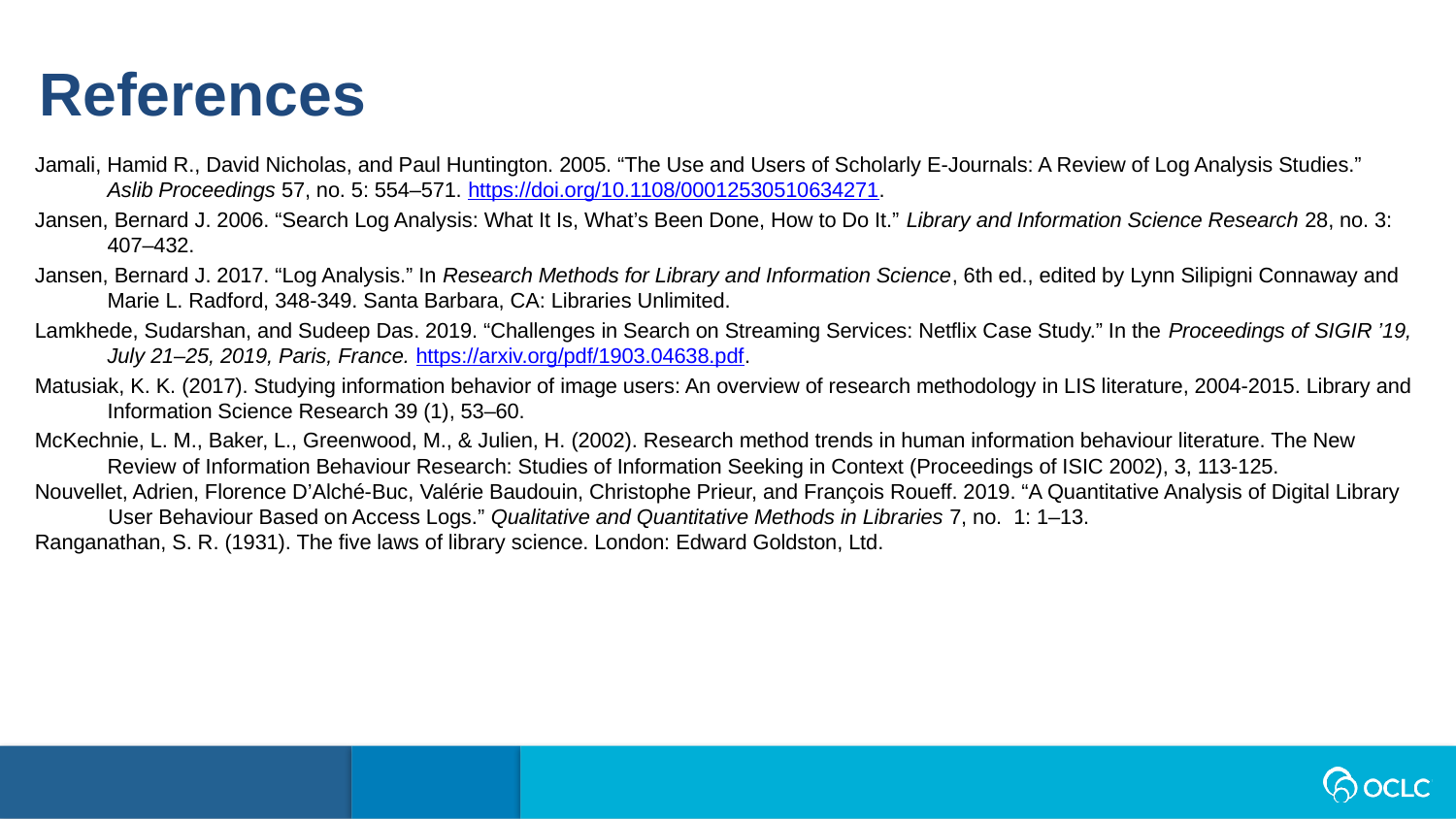

References
Jamali, Hamid R., David Nicholas, and Paul Huntington. 2005. “The Use and Users of Scholarly E-Journals: A Review of Log Analysis Studies.” Aslib Proceedings 57, no. 5: 554–571. https://doi.org/10.1108/00012530510634271.
Jansen, Bernard J. 2006. “Search Log Analysis: What It Is, What’s Been Done, How to Do It.” Library and Information Science Research 28, no. 3: 407–432.
Jansen, Bernard J. 2017. “Log Analysis.” In Research Methods for Library and Information Science, 6th ed., edited by Lynn Silipigni Connaway and Marie L. Radford, 348-349. Santa Barbara, CA: Libraries Unlimited.
Lamkhede, Sudarshan, and Sudeep Das. 2019. “Challenges in Search on Streaming Services: Netflix Case Study.” In the Proceedings of SIGIR ’19, July 21–25, 2019, Paris, France. https://arxiv.org/pdf/1903.04638.pdf.
Matusiak, K. K. (2017). Studying information behavior of image users: An overview of research methodology in LIS literature, 2004-2015. Library and Information Science Research 39 (1), 53–60.
McKechnie, L. M., Baker, L., Greenwood, M., & Julien, H. (2002). Research method trends in human information behaviour literature. The New Review of Information Behaviour Research: Studies of Information Seeking in Context (Proceedings of ISIC 2002), 3, 113-125.
Nouvellet, Adrien, Florence D’Alché-Buc, Valérie Baudouin, Christophe Prieur, and François Roueff. 2019. “A Quantitative Analysis of Digital Library User Behaviour Based on Access Logs.” Qualitative and Quantitative Methods in Libraries 7, no.  1: 1–13.
Ranganathan, S. R. (1931). The five laws of library science. London: Edward Goldston, Ltd.